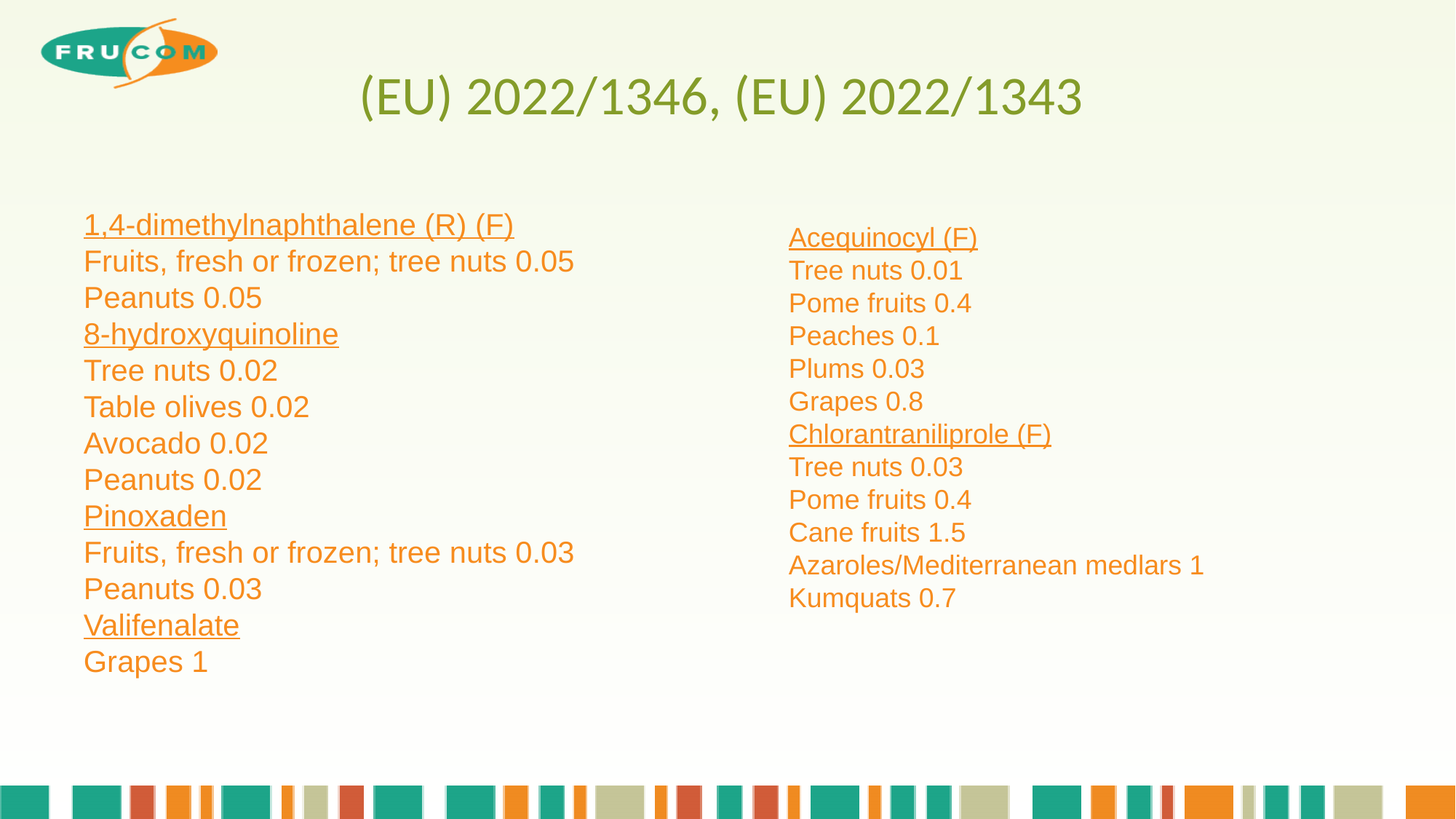

# (EU) 2022/1346, (EU) 2022/1343

1,4-dimethylnaphthalene (R) (F)
Fruits, fresh or frozen; tree nuts 0.05
Peanuts 0.05
8-hydroxyquinoline
Tree nuts 0.02
Table olives 0.02
Avocado 0.02
Peanuts 0.02
Pinoxaden
Fruits, fresh or frozen; tree nuts 0.03
Peanuts 0.03
Valifenalate
Grapes 1

Acequinocyl (F)
Tree nuts 0.01
Pome fruits 0.4
Peaches 0.1
Plums 0.03
Grapes 0.8
Chlorantraniliprole (F)
Tree nuts 0.03
Pome fruits 0.4
Cane fruits 1.5
Azaroles/Mediterranean medlars 1
Kumquats 0.7